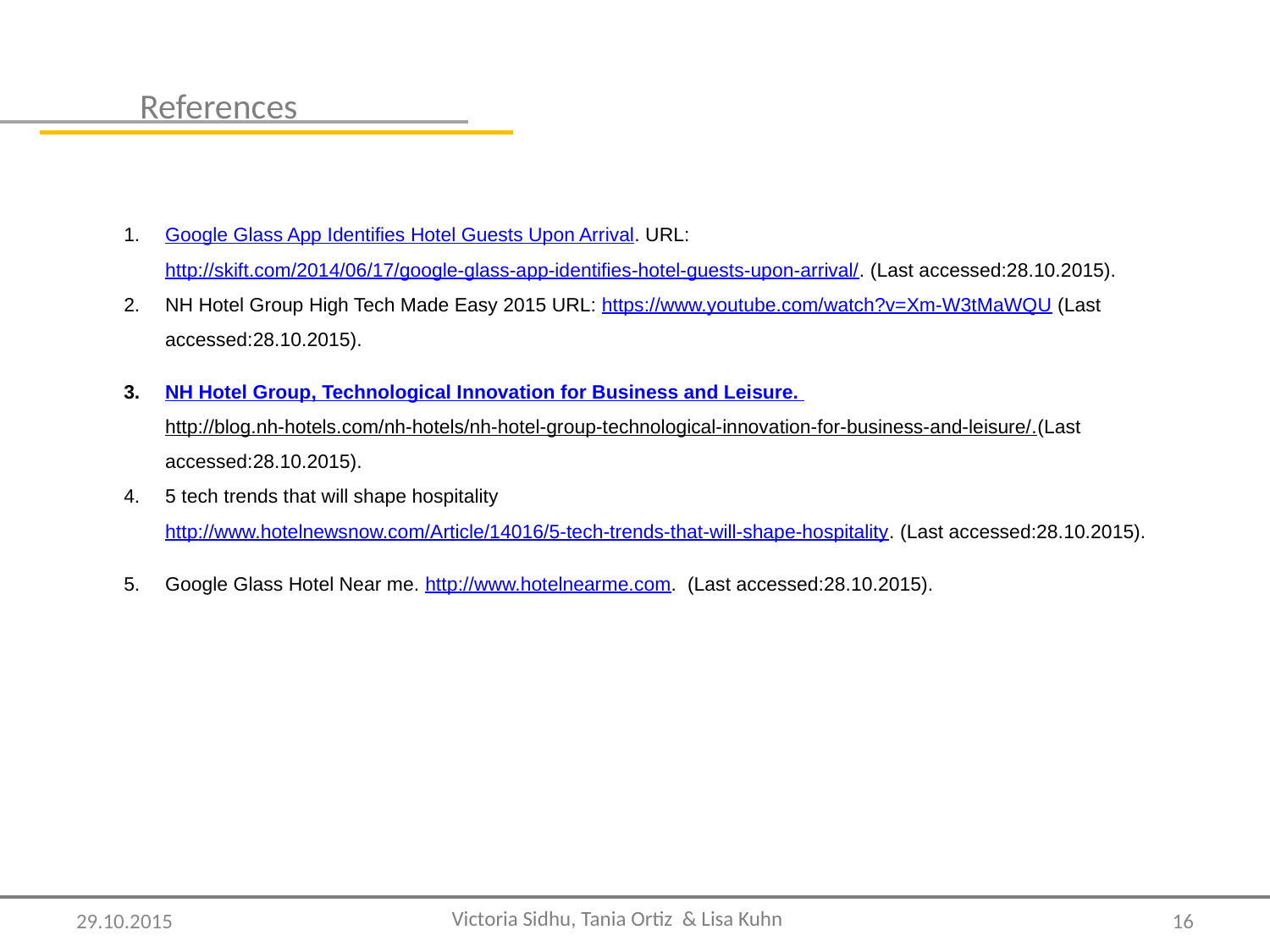

References
Google Glass App Identifies Hotel Guests Upon Arrival. URL: http://skift.com/2014/06/17/google-glass-app-identifies-hotel-guests-upon-arrival/. (Last accessed:28.10.2015).
NH Hotel Group High Tech Made Easy 2015 URL: https://www.youtube.com/watch?v=Xm-W3tMaWQU (Last accessed:28.10.2015).
NH Hotel Group, Technological Innovation for Business and Leisure. http://blog.nh-hotels.com/nh-hotels/nh-hotel-group-technological-innovation-for-business-and-leisure/.(Last accessed:28.10.2015).
5 tech trends that will shape hospitality http://www.hotelnewsnow.com/Article/14016/5-tech-trends-that-will-shape-hospitality. (Last accessed:28.10.2015).
Google Glass Hotel Near me. http://www.hotelnearme.com.  (Last accessed:28.10.2015).

29.10.2015
16
Victoria Sidhu, Tania Ortiz  & Lisa Kuhn